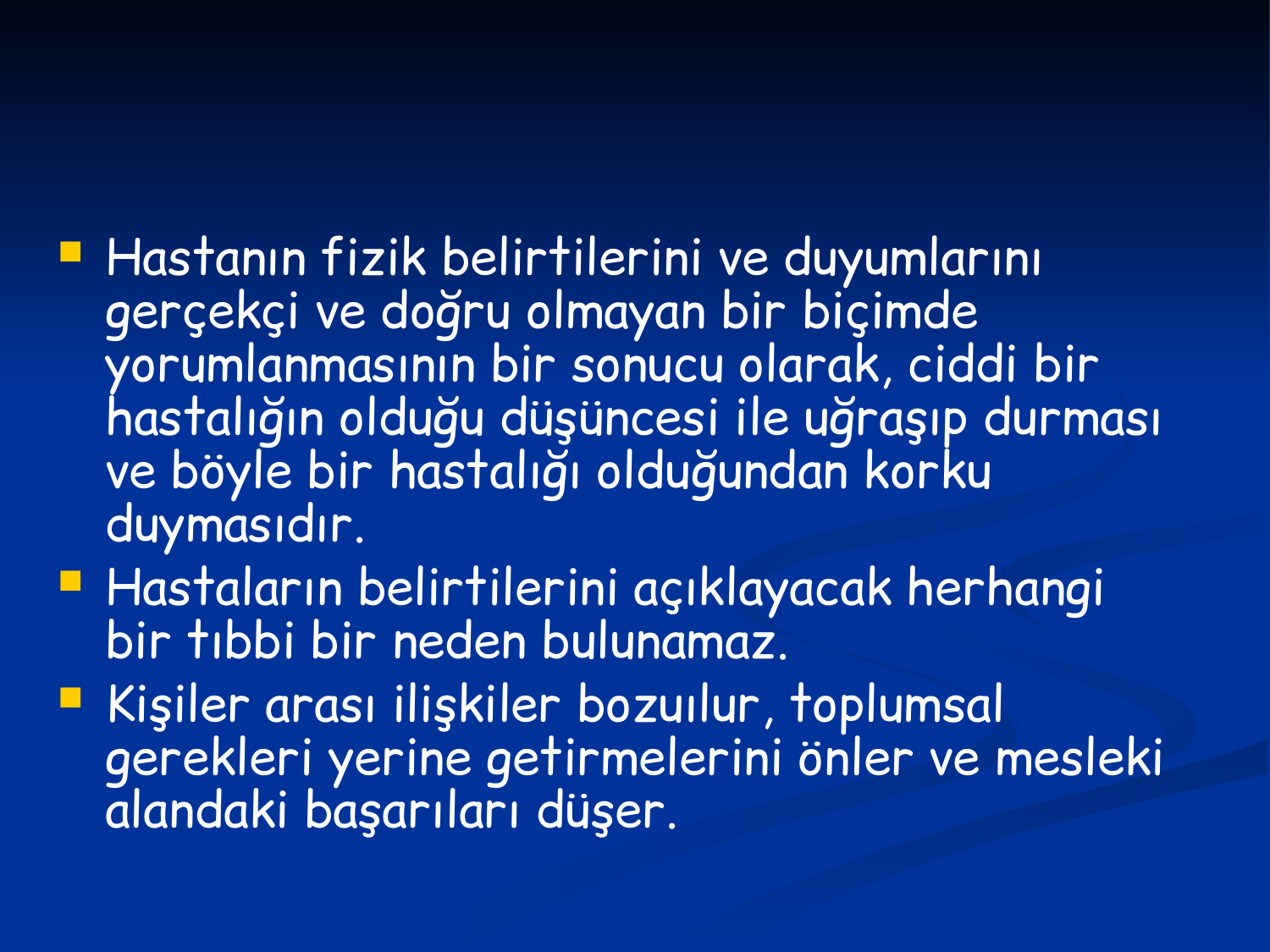

#
Hastanın fizik belirtilerini ve duyumlarını gerçekçi ve doğru olmayan bir biçimde yorumlanmasının bir sonucu olarak, ciddi bir hastalığın olduğu düşüncesi ile uğraşıp durması ve böyle bir hastalığı olduğundan korku duymasıdır.
Hastaların belirtilerini açıklayacak herhangi bir tıbbi bir neden bulunamaz.
Kişiler arası ilişkiler bozuılur, toplumsal gerekleri yerine getirmelerini önler ve mesleki alandaki başarıları düşer.